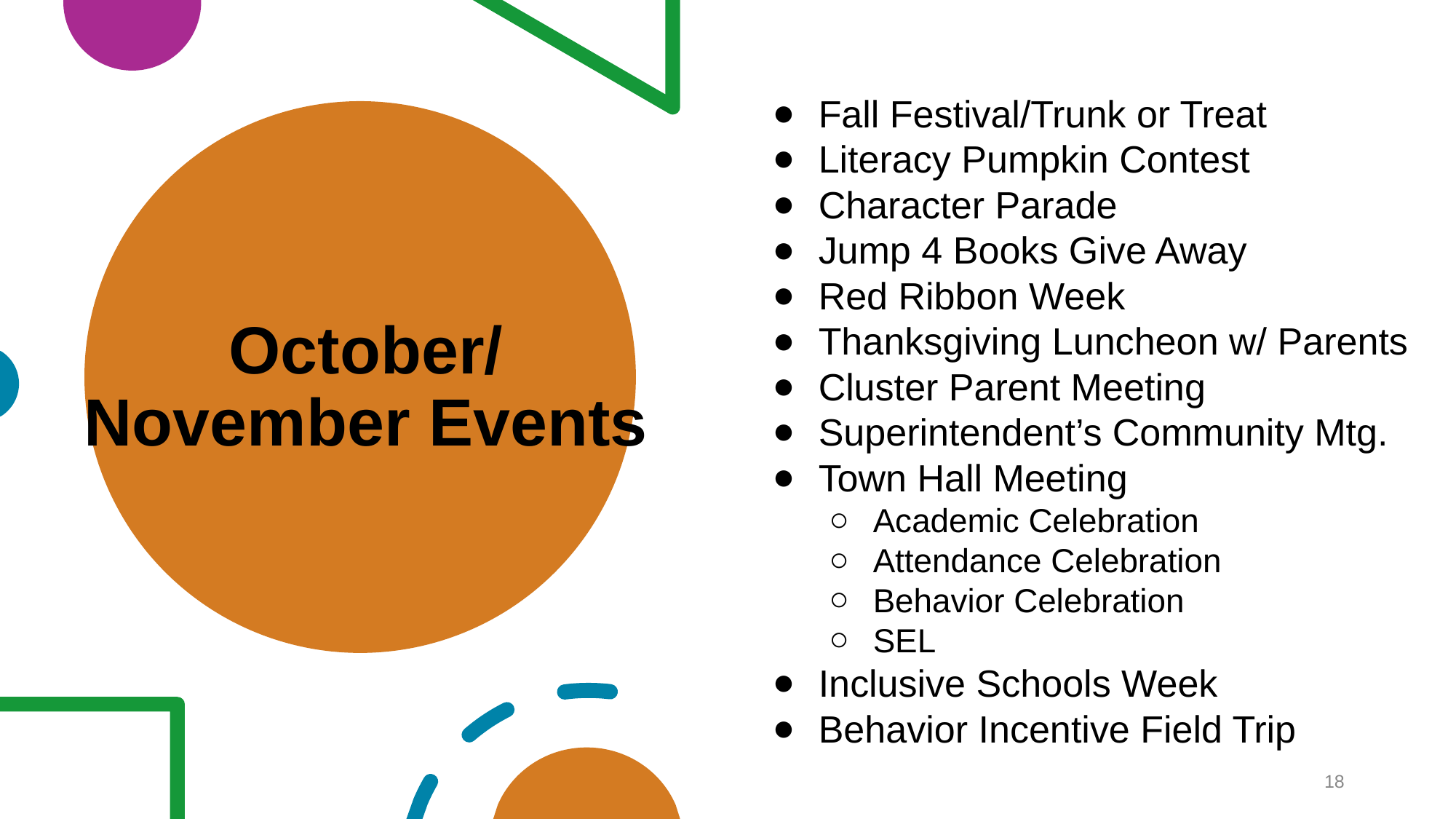

Fall Festival/Trunk or Treat
Literacy Pumpkin Contest
Character Parade
Jump 4 Books Give Away
Red Ribbon Week
Thanksgiving Luncheon w/ Parents
Cluster Parent Meeting
Superintendent’s Community Mtg.
Town Hall Meeting
Academic Celebration
Attendance Celebration
Behavior Celebration
SEL
Inclusive Schools Week
Behavior Incentive Field Trip

# October/November Events
18